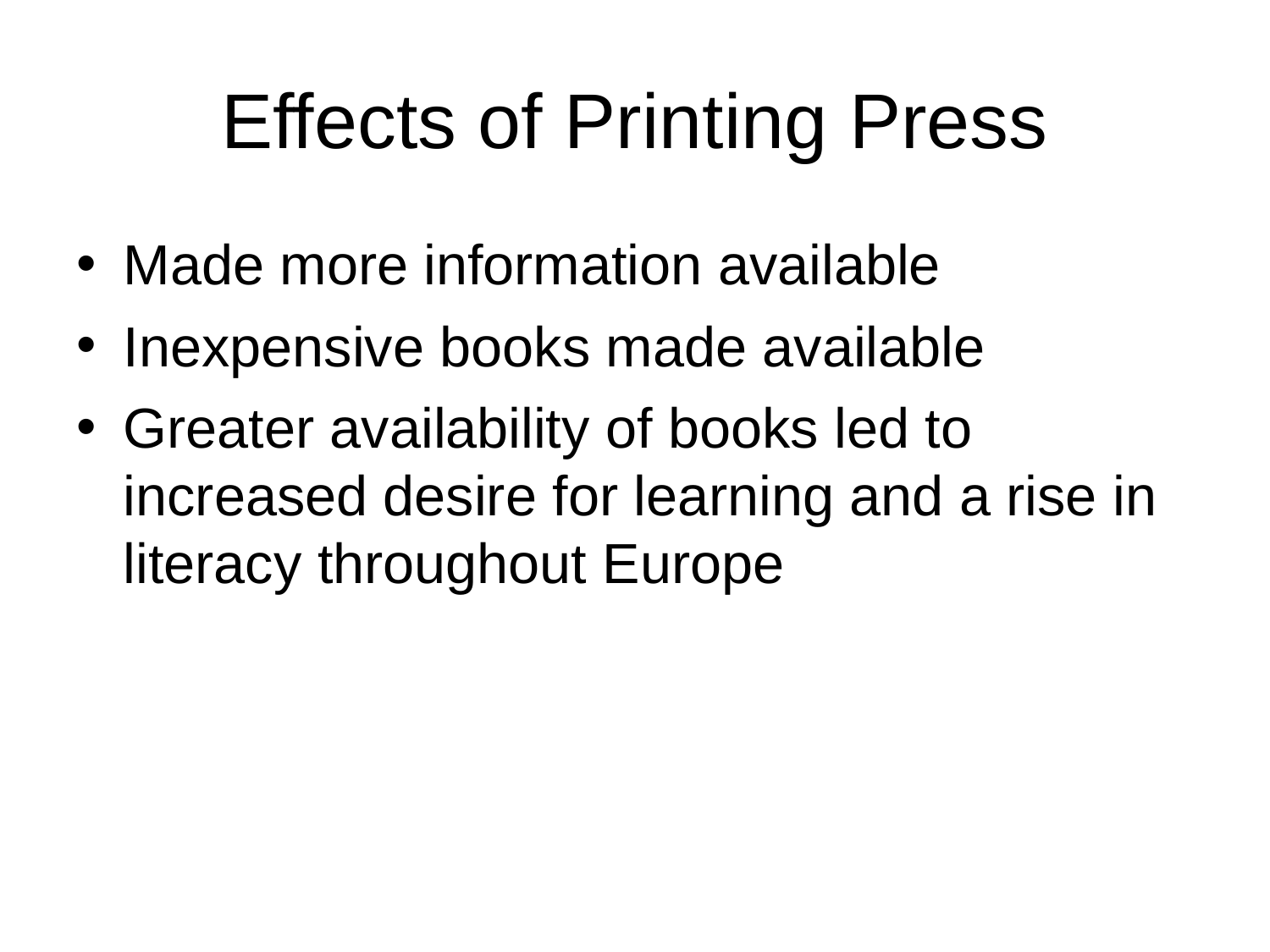

Effects of Printing Press
Made more information available
Inexpensive books made available
Greater availability of books led to increased desire for learning and a rise in literacy throughout Europe